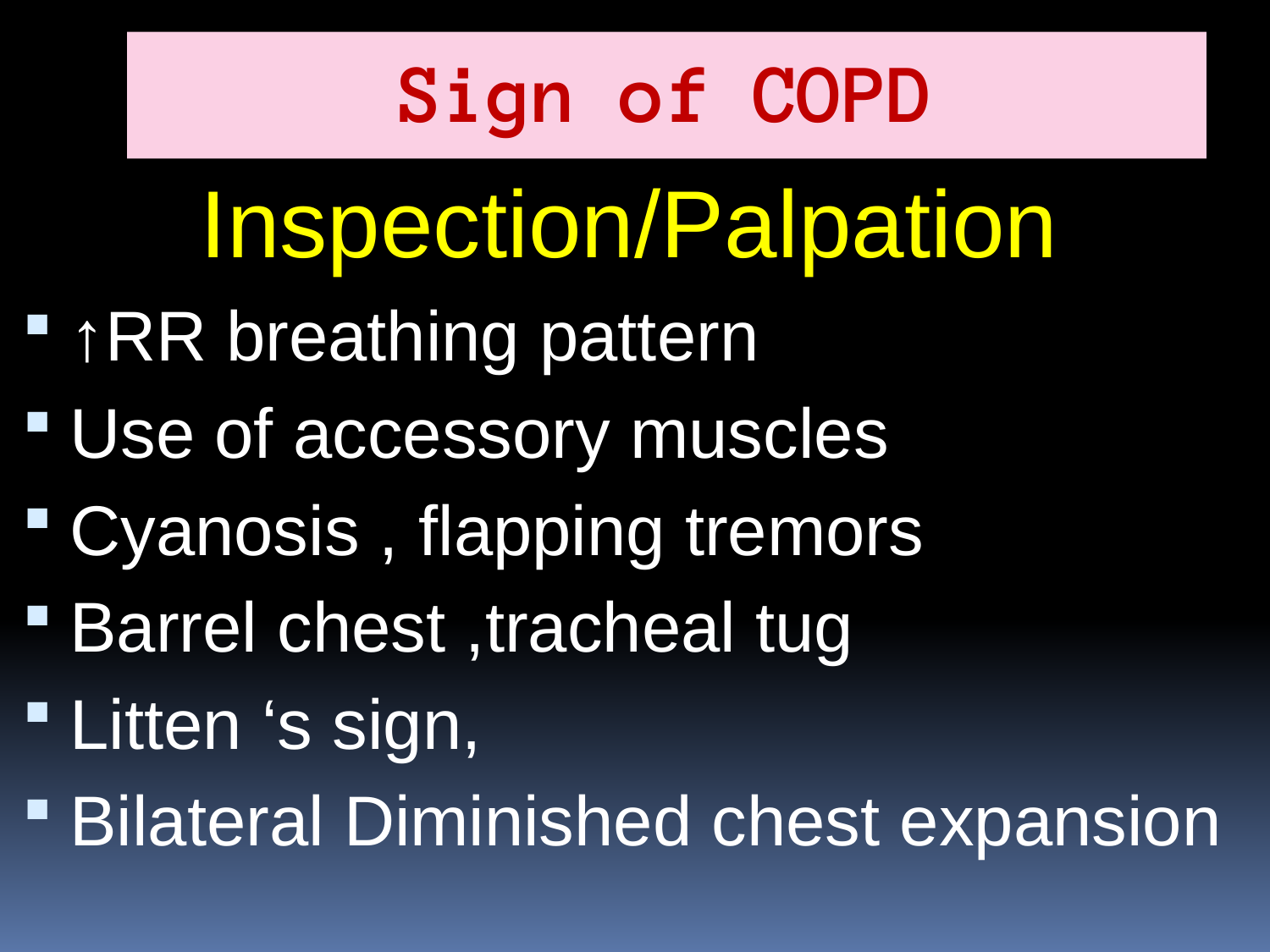

# Sign of COPD
Inspection/Palpation
↑RR breathing pattern
Use of accessory muscles
Cyanosis , flapping tremors
Barrel chest ,tracheal tug
Litten ‘s sign,
Bilateral Diminished chest expansion